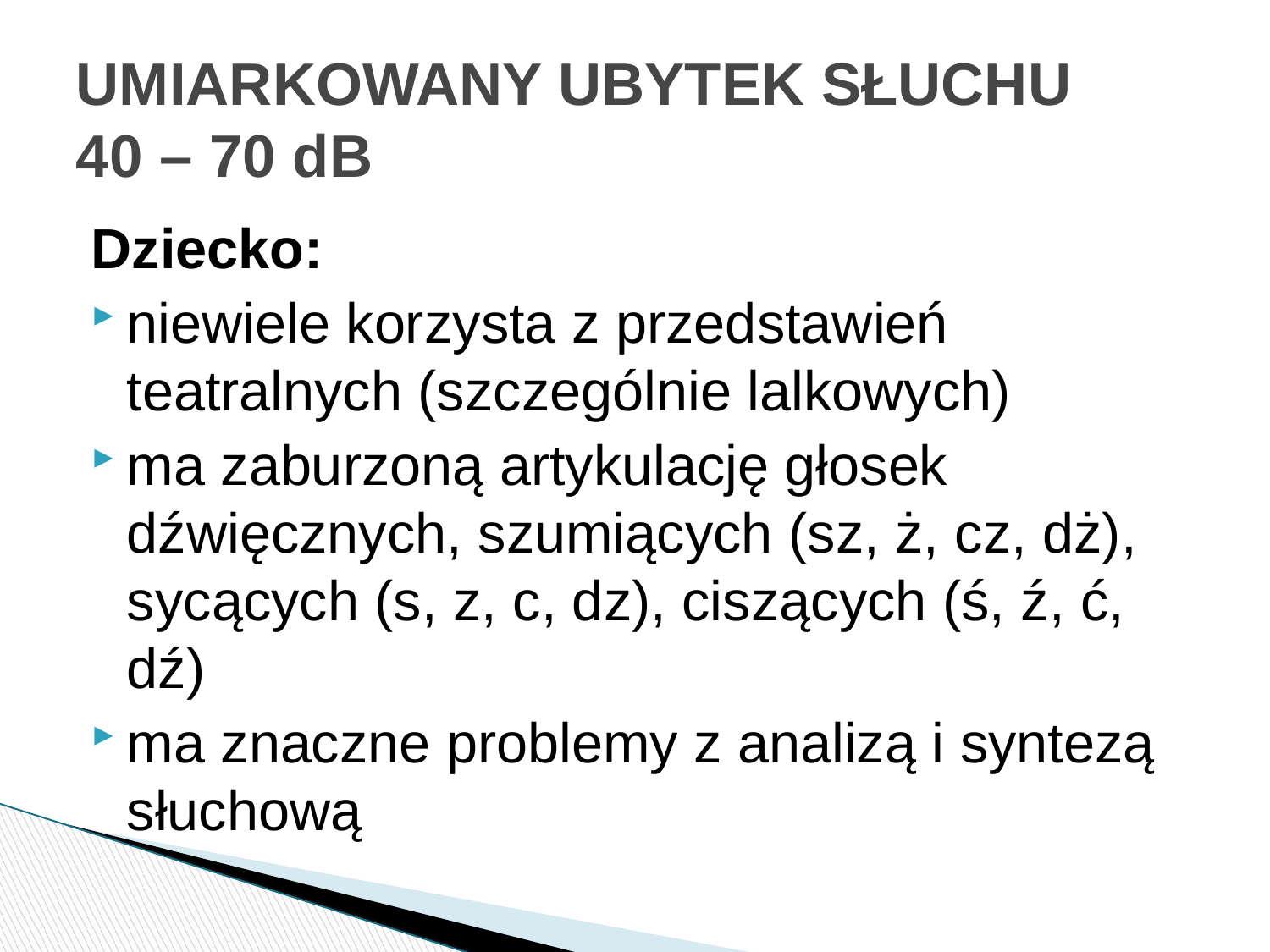

# UMIARKOWANY UBYTEK SŁUCHU 40 – 70 dB
Dziecko:
niewiele korzysta z przedstawień teatralnych (szczególnie lalkowych)
ma zaburzoną artykulację głosek dźwięcznych, szumiących (sz, ż, cz, dż), sycących (s, z, c, dz), ciszących (ś, ź, ć, dź)
ma znaczne problemy z analizą i syntezą słuchową